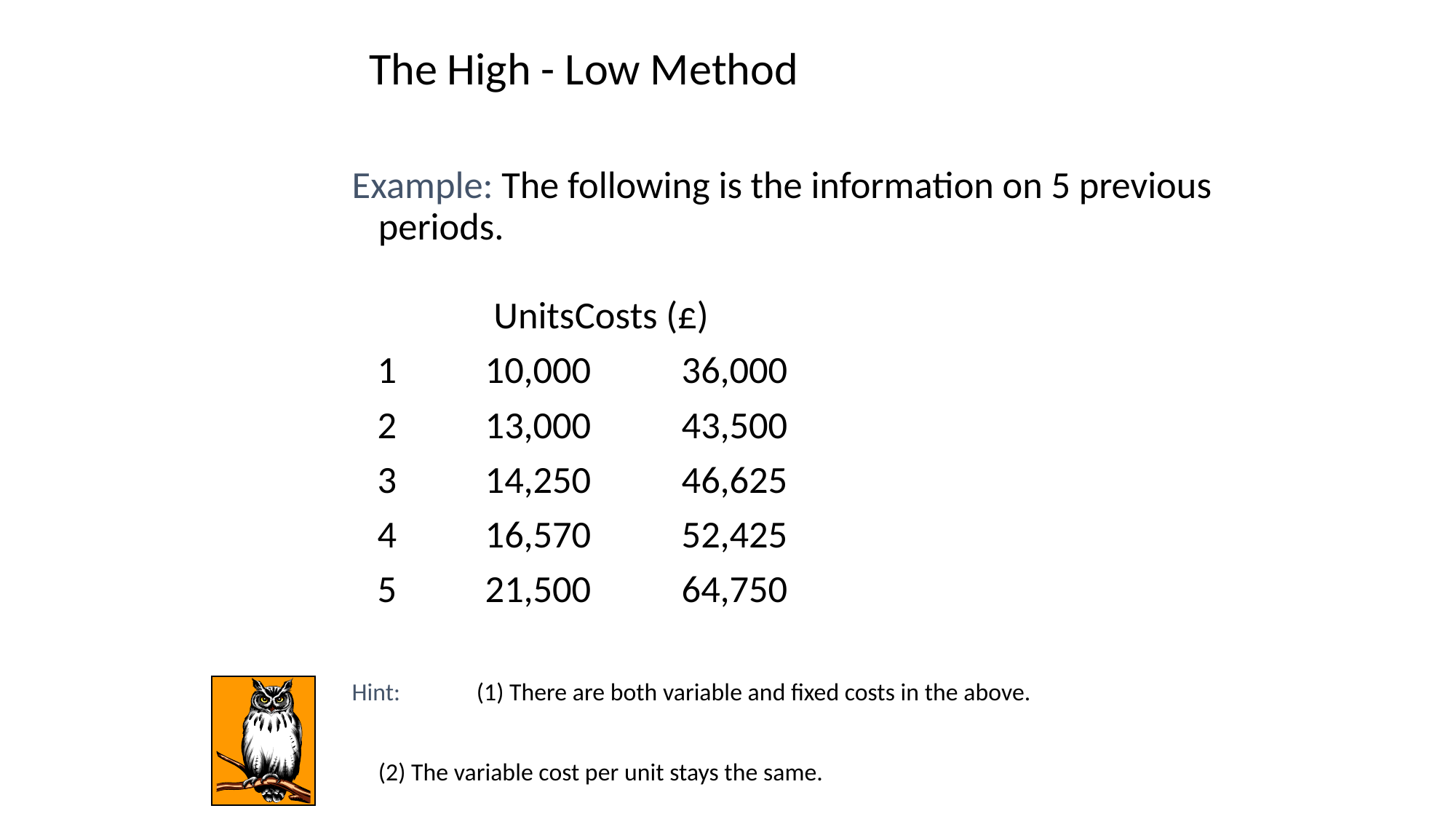

# The High - Low Method
Example: The following is the information on 5 previous periods.

		  	  Units		Costs (£)
   1		 10,000		 36,000
   2		 13,000		 43,500
   3		 14,250		 46,625
   4		 16,570		 52,425
   5		 21,500		 64,750

Hint:	(1) There are both variable and fixed costs in the above.

		(2) The variable cost per unit stays the same.